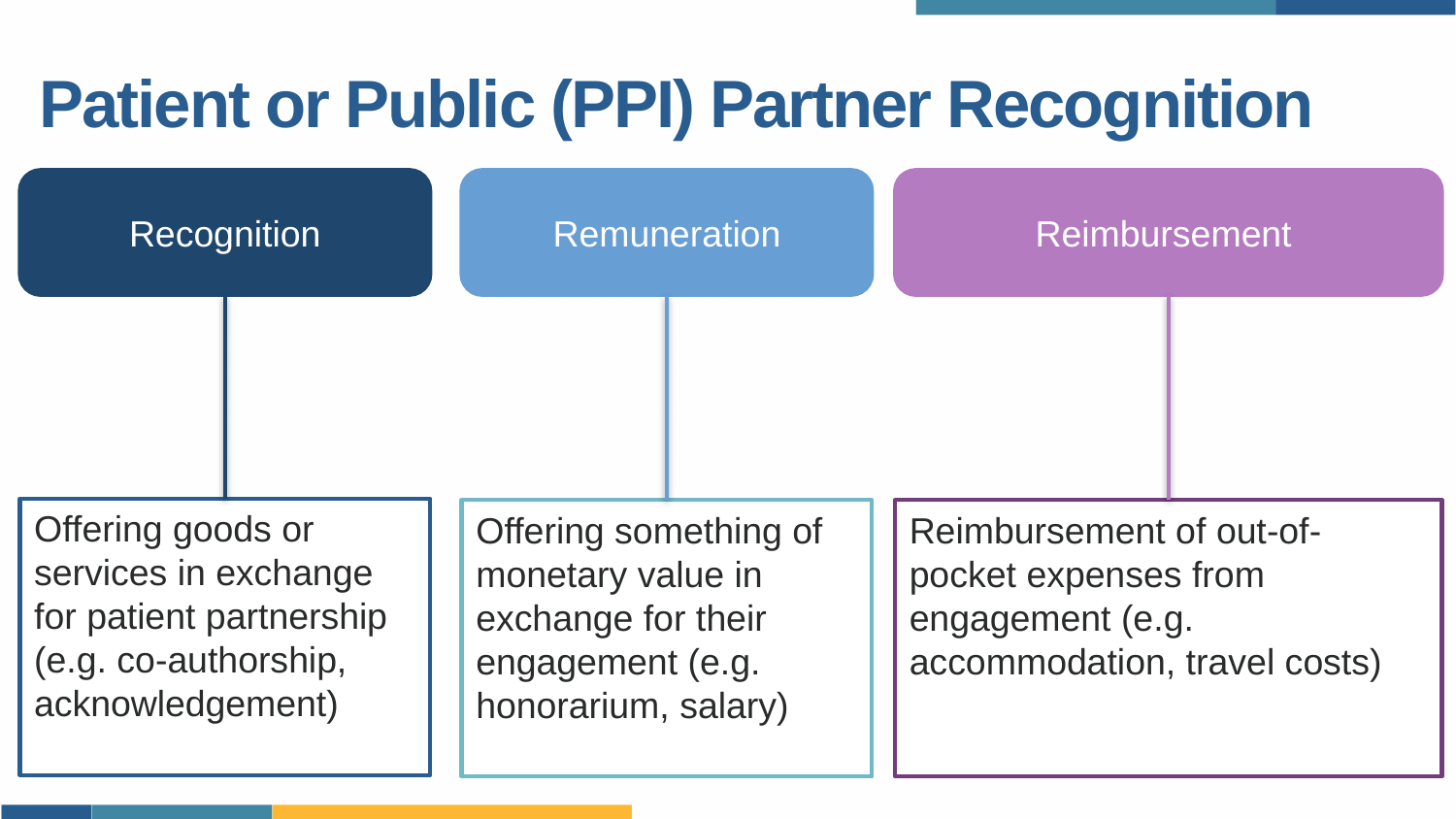

# Patient or Public (PPI) Partner Recognition
Recognition
Remuneration
Reimbursement
Offering goods or services in exchange for patient partnership (e.g. co-authorship, acknowledgement)

Offering something of monetary value in exchange for their engagement (e.g. honorarium, salary)

Reimbursement of out-of-pocket expenses from engagement (e.g. accommodation, travel costs)